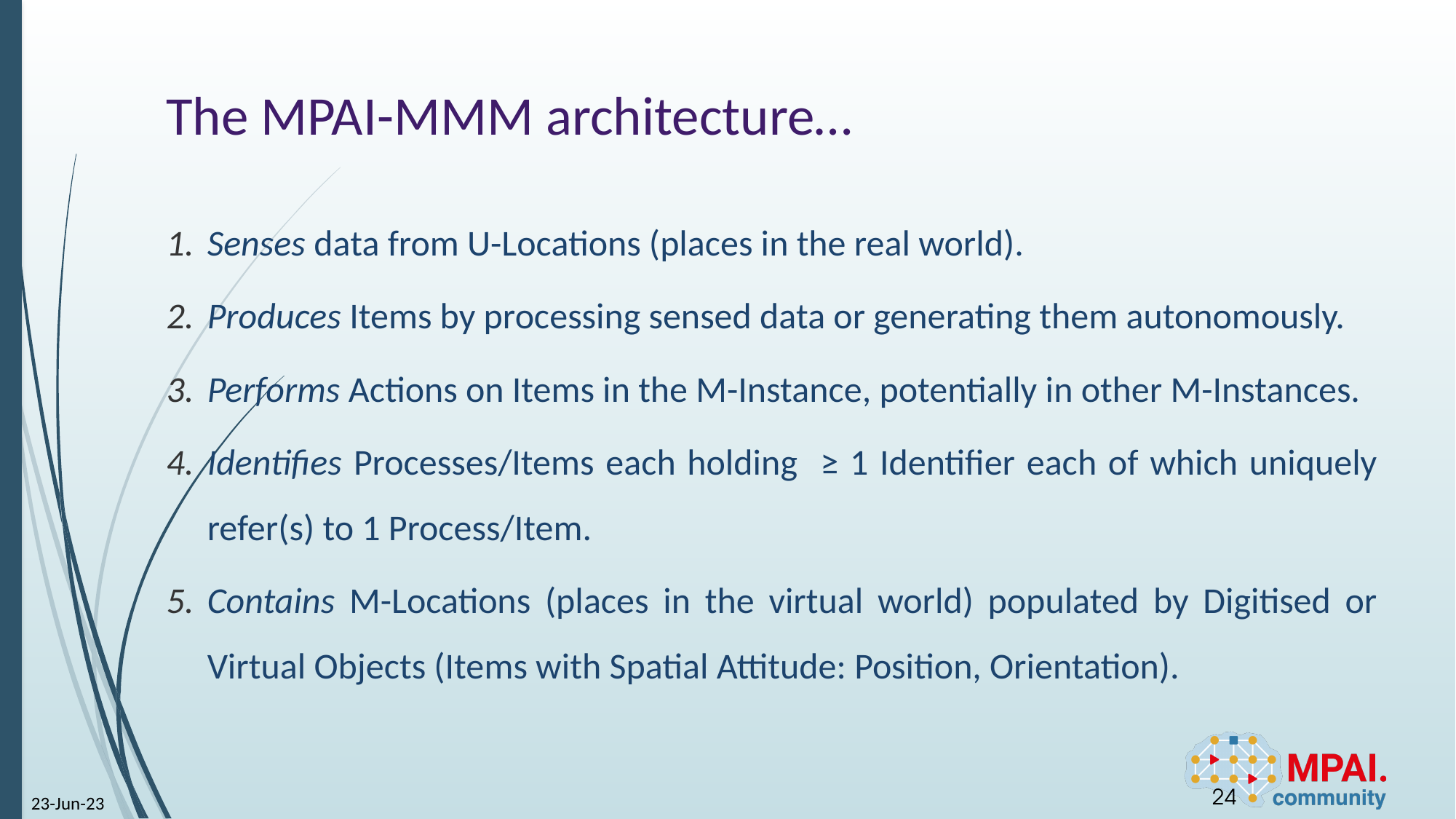

# The MPAI-MMM architecture…
Senses data from U-Locations (places in the real world).
Produces Items by processing sensed data or generating them autonomously.
Performs Actions on Items in the M-Instance, potentially in other M-Instances.
Identifies Processes/Items each holding  ≥ 1 Identifier each of which uniquely refer(s) to 1 Process/Item.
Contains M-Locations (places in the virtual world) populated by Digitised or Virtual Objects (Items with Spatial Attitude: Position, Orientation).

24
23-Jun-23